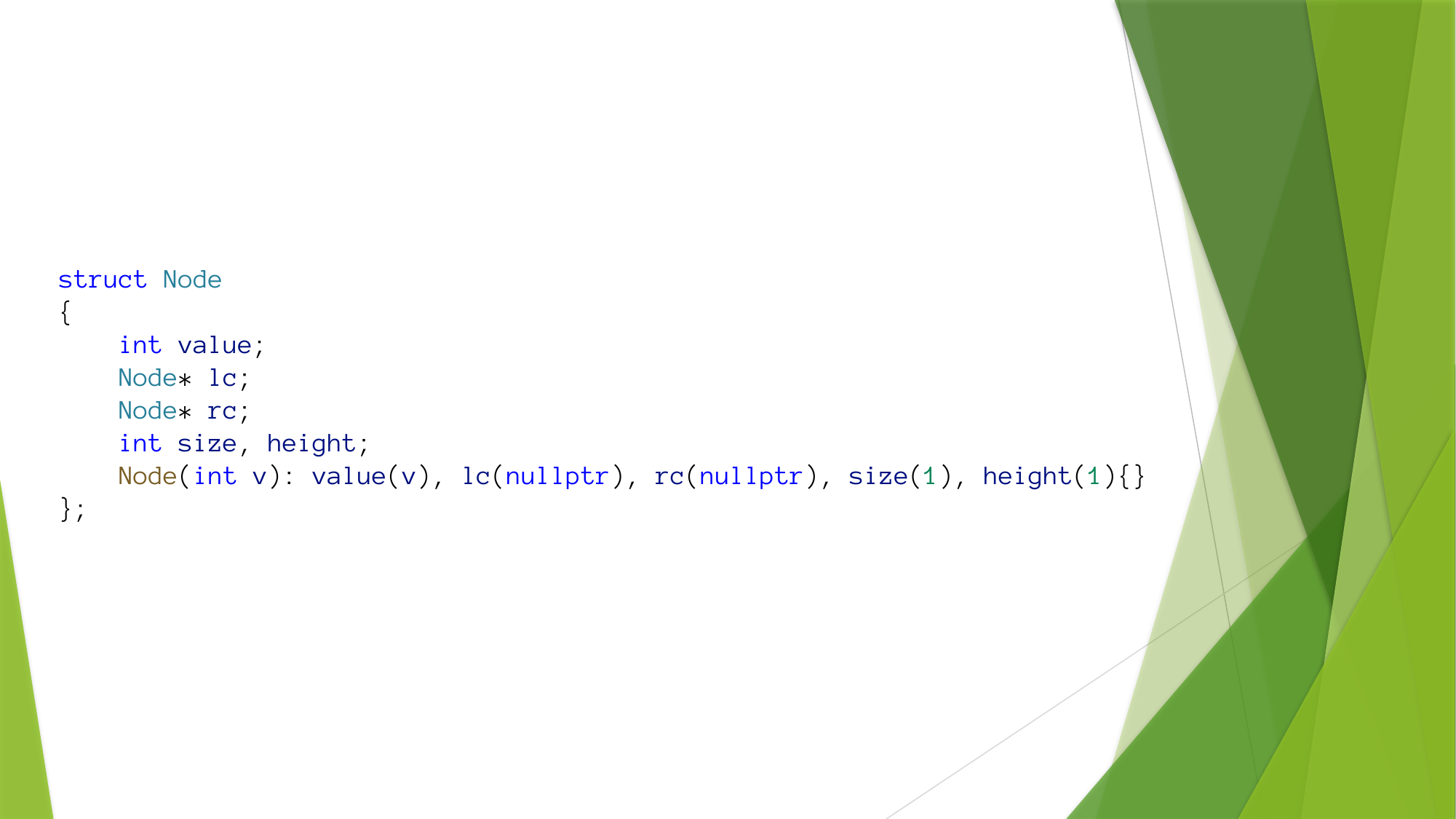

struct Node
{
    int value;
    Node* lc;
    Node* rc;
    int size, height;
    Node(int v): value(v), lc(nullptr), rc(nullptr), size(1), height(1){}
};